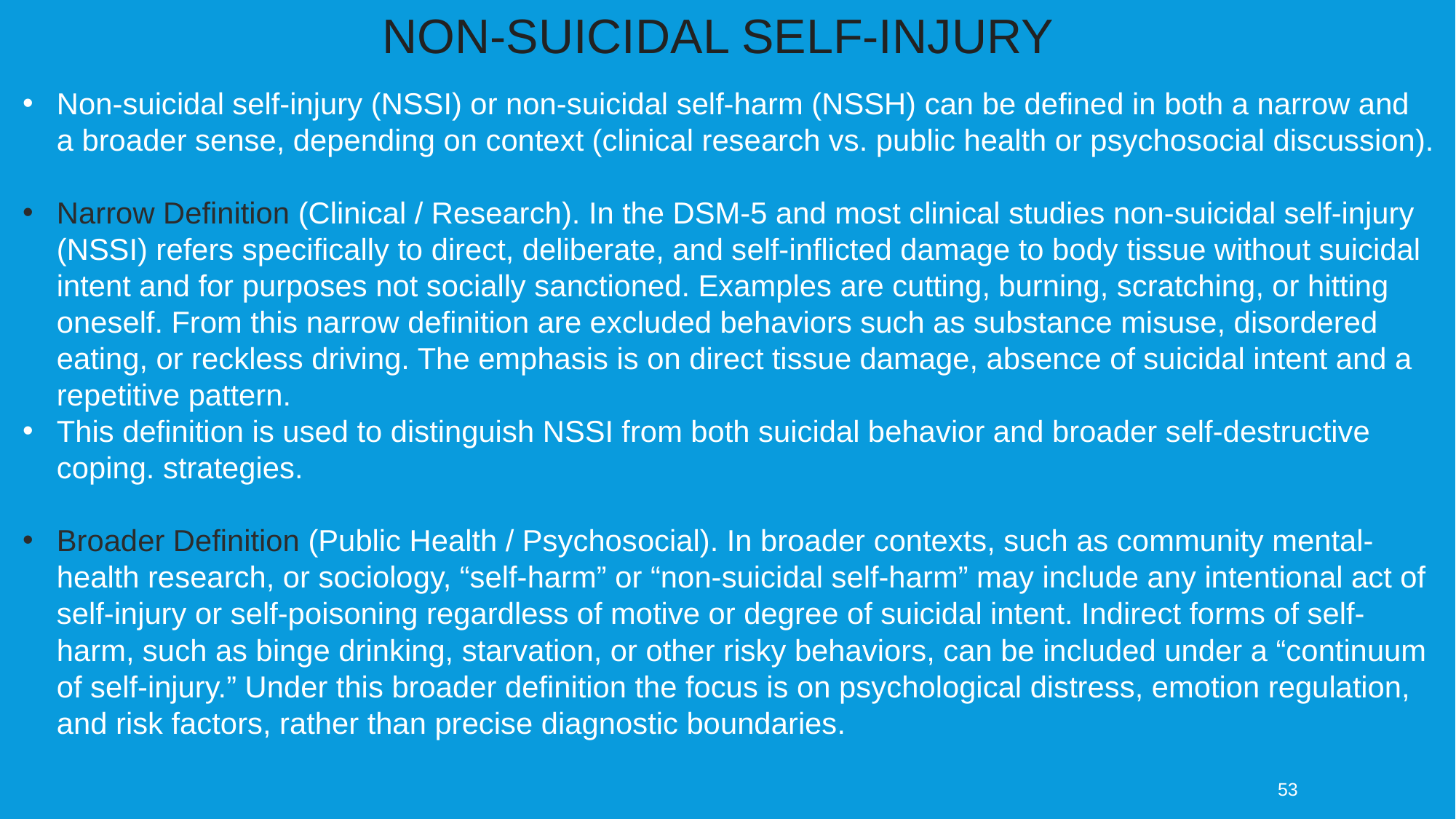

NON-SUICIDAL SELF-INJURY
Non-suicidal self-injury (NSSI) or non-suicidal self-harm (NSSH) can be defined in both a narrow and a broader sense, depending on context (clinical research vs. public health or psychosocial discussion).

Narrow Definition (Clinical / Research). In the DSM-5 and most clinical studies non-suicidal self-injury (NSSI) refers specifically to direct, deliberate, and self-inflicted damage to body tissue without suicidal intent and for purposes not socially sanctioned. Examples are cutting, burning, scratching, or hitting oneself. From this narrow definition are excluded behaviors such as substance misuse, disordered eating, or reckless driving. The emphasis is on direct tissue damage, absence of suicidal intent and a repetitive pattern.
This definition is used to distinguish NSSI from both suicidal behavior and broader self-destructive coping. strategies.

Broader Definition (Public Health / Psychosocial). In broader contexts, such as community mental-health research, or sociology, “self-harm” or “non-suicidal self-harm” may include any intentional act of self-injury or self-poisoning regardless of motive or degree of suicidal intent. Indirect forms of self-harm, such as binge drinking, starvation, or other risky behaviors, can be included under a “continuum of self-injury.” Under this broader definition the focus is on psychological distress, emotion regulation, and risk factors, rather than precise diagnostic boundaries.
53